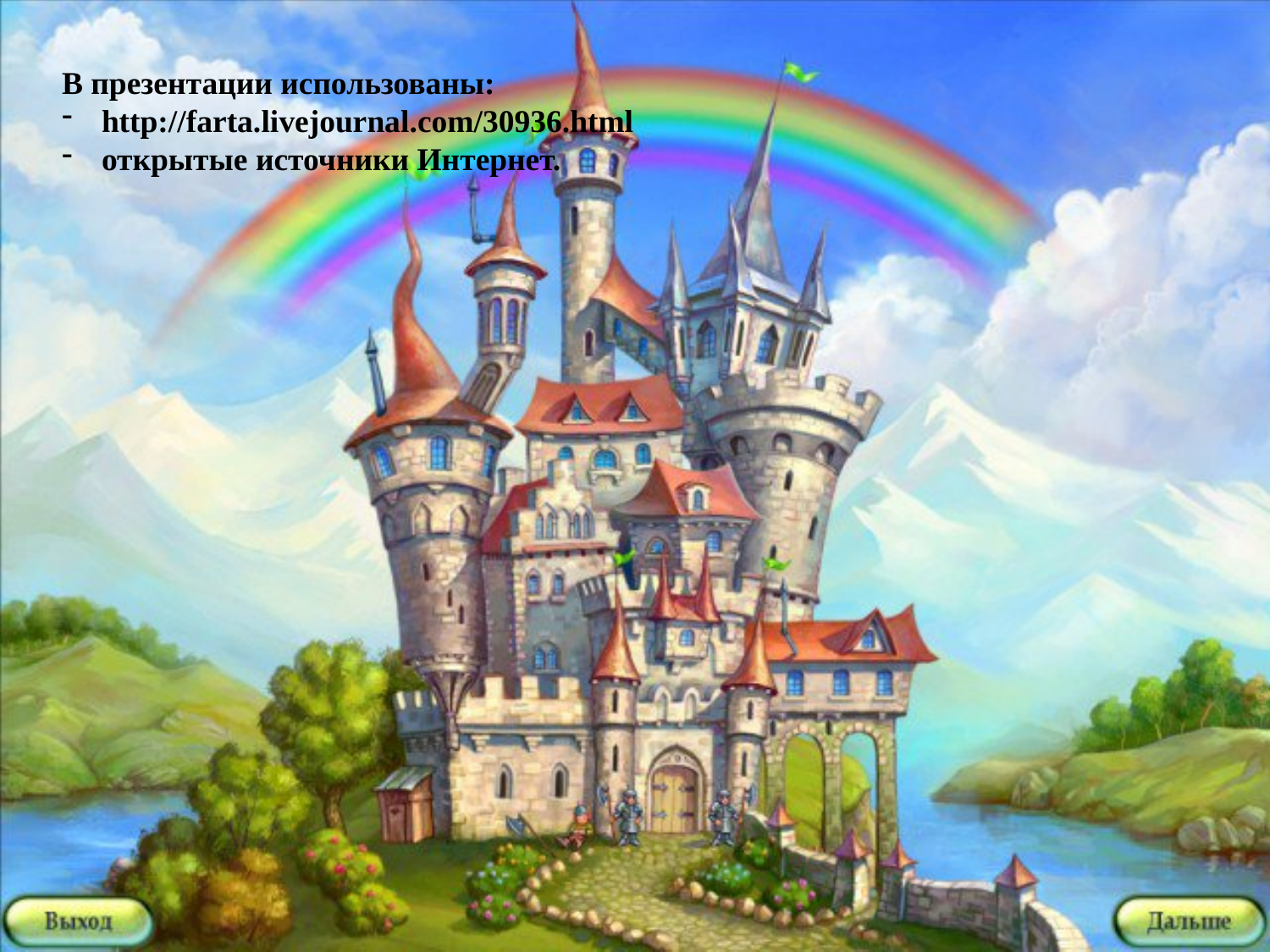

В презентации использованы:
http://farta.livejournal.com/30936.html
открытые источники Интернет.